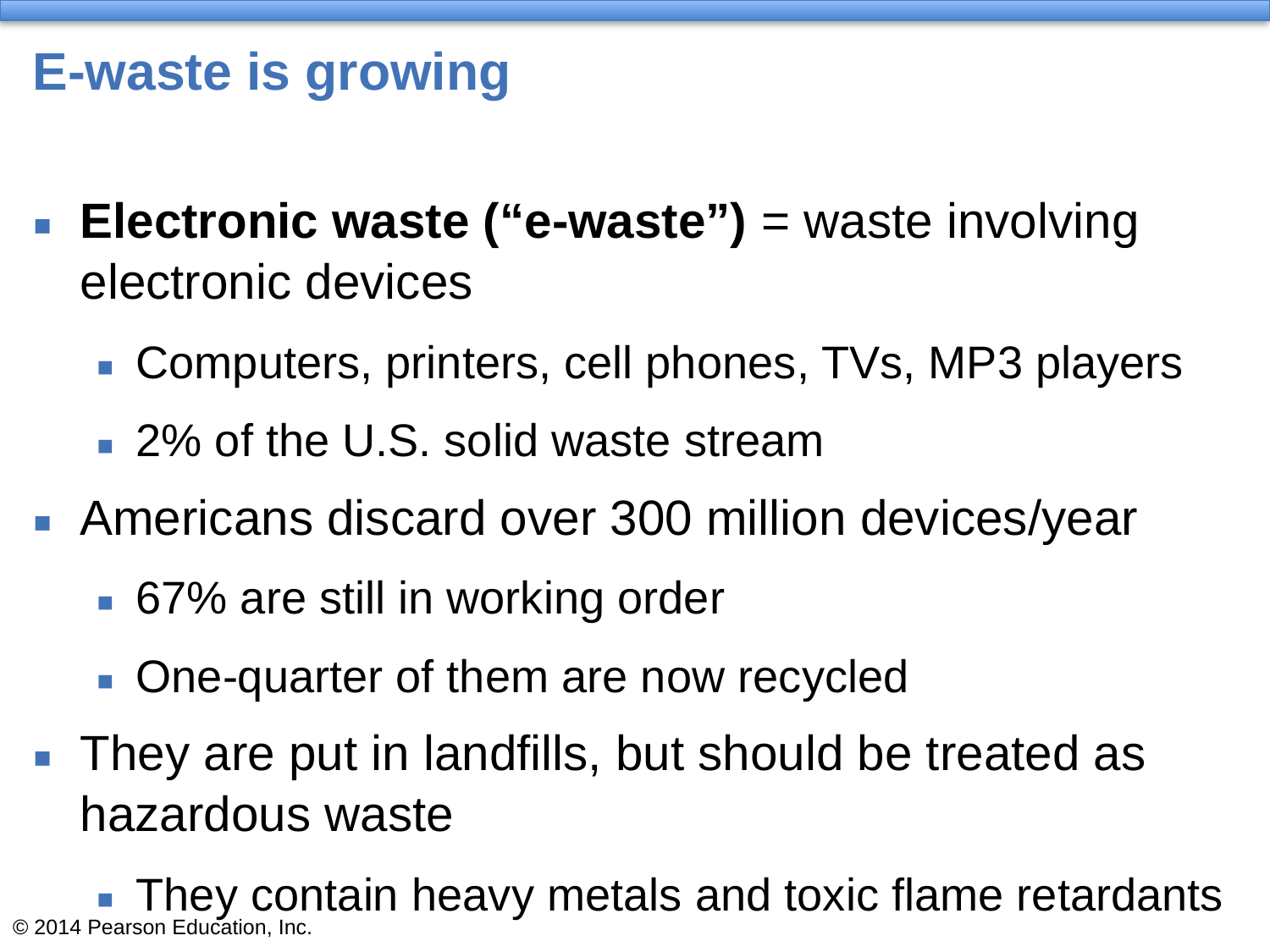

# E-waste is growing
Electronic waste (“e-waste”) = waste involving electronic devices
Computers, printers, cell phones, TVs, MP3 players
2% of the U.S. solid waste stream
Americans discard over 300 million devices/year
67% are still in working order
One-quarter of them are now recycled
They are put in landfills, but should be treated as hazardous waste
They contain heavy metals and toxic flame retardants
Recycling keeps these out of landfills
© 2014 Pearson Education, Inc.